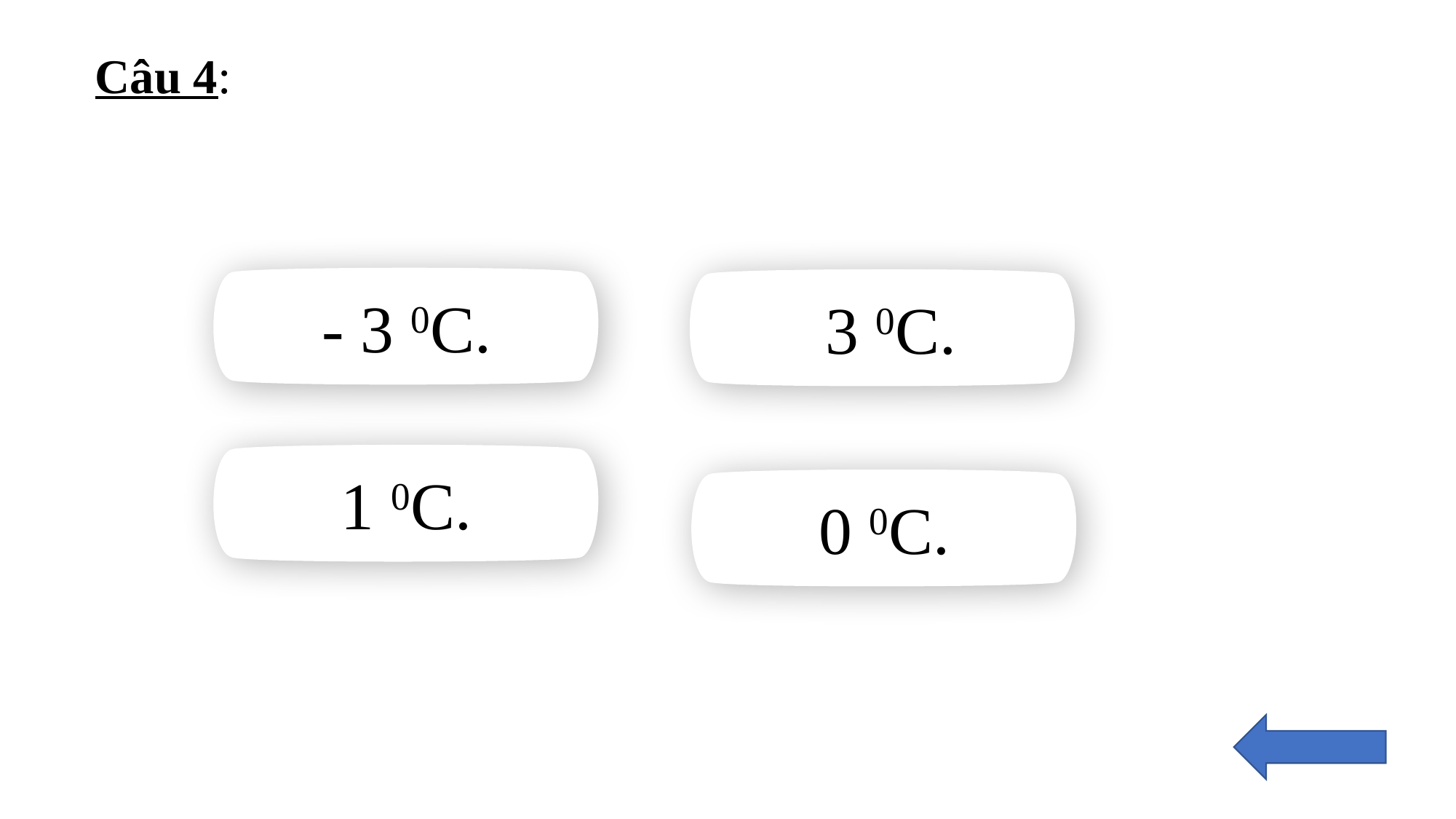

Câu 4:
- 3 0C.
 3 0C.
1 0C.
0 0C.